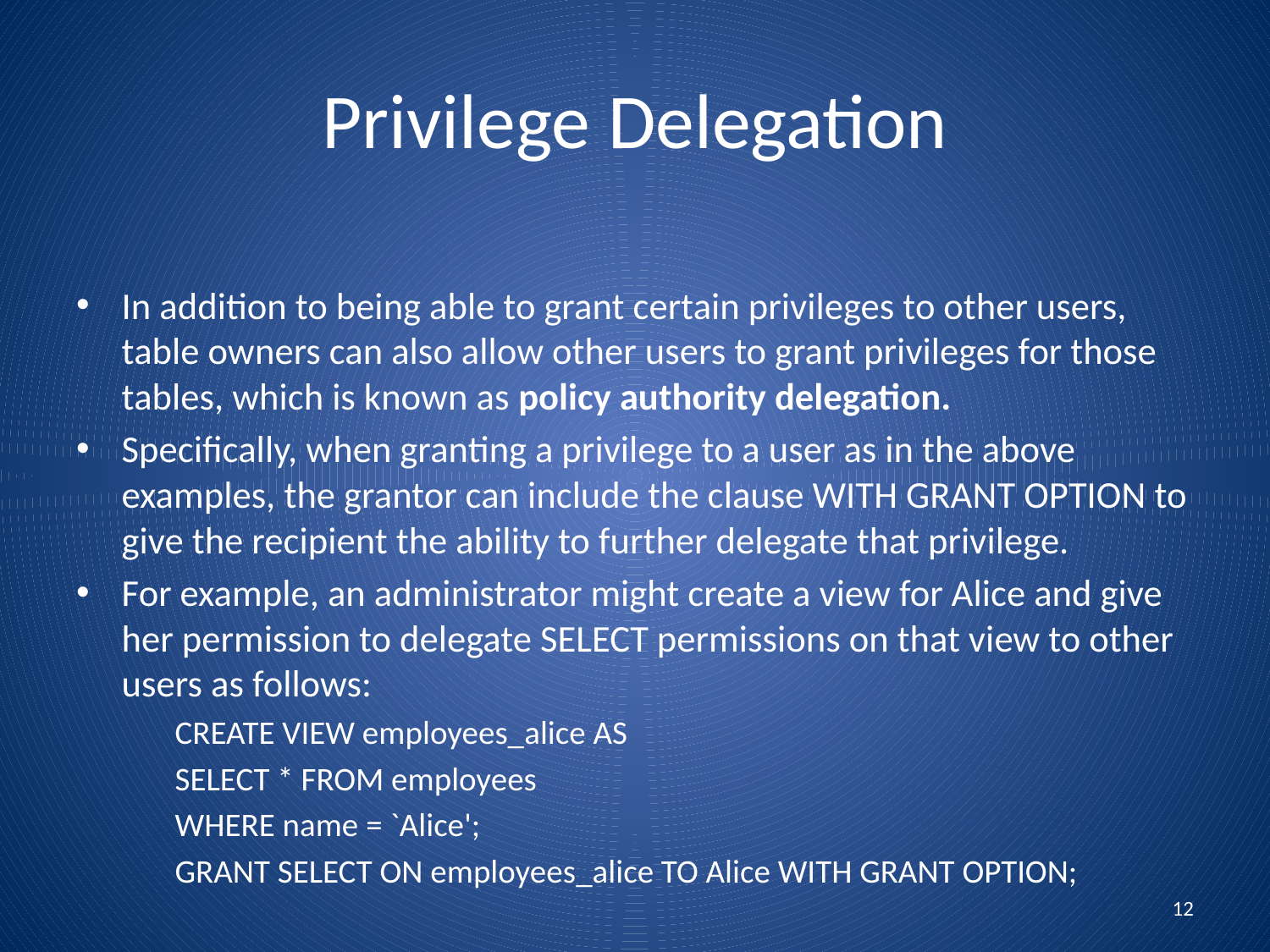

# Privilege Delegation
In addition to being able to grant certain privileges to other users, table owners can also allow other users to grant privileges for those tables, which is known as policy authority delegation.
Specifically, when granting a privilege to a user as in the above examples, the grantor can include the clause WITH GRANT OPTION to give the recipient the ability to further delegate that privilege.
For example, an administrator might create a view for Alice and give her permission to delegate SELECT permissions on that view to other users as follows:
	CREATE VIEW employees_alice AS
	SELECT * FROM employees
	WHERE name = `Alice';
	GRANT SELECT ON employees_alice TO Alice WITH GRANT OPTION;
12